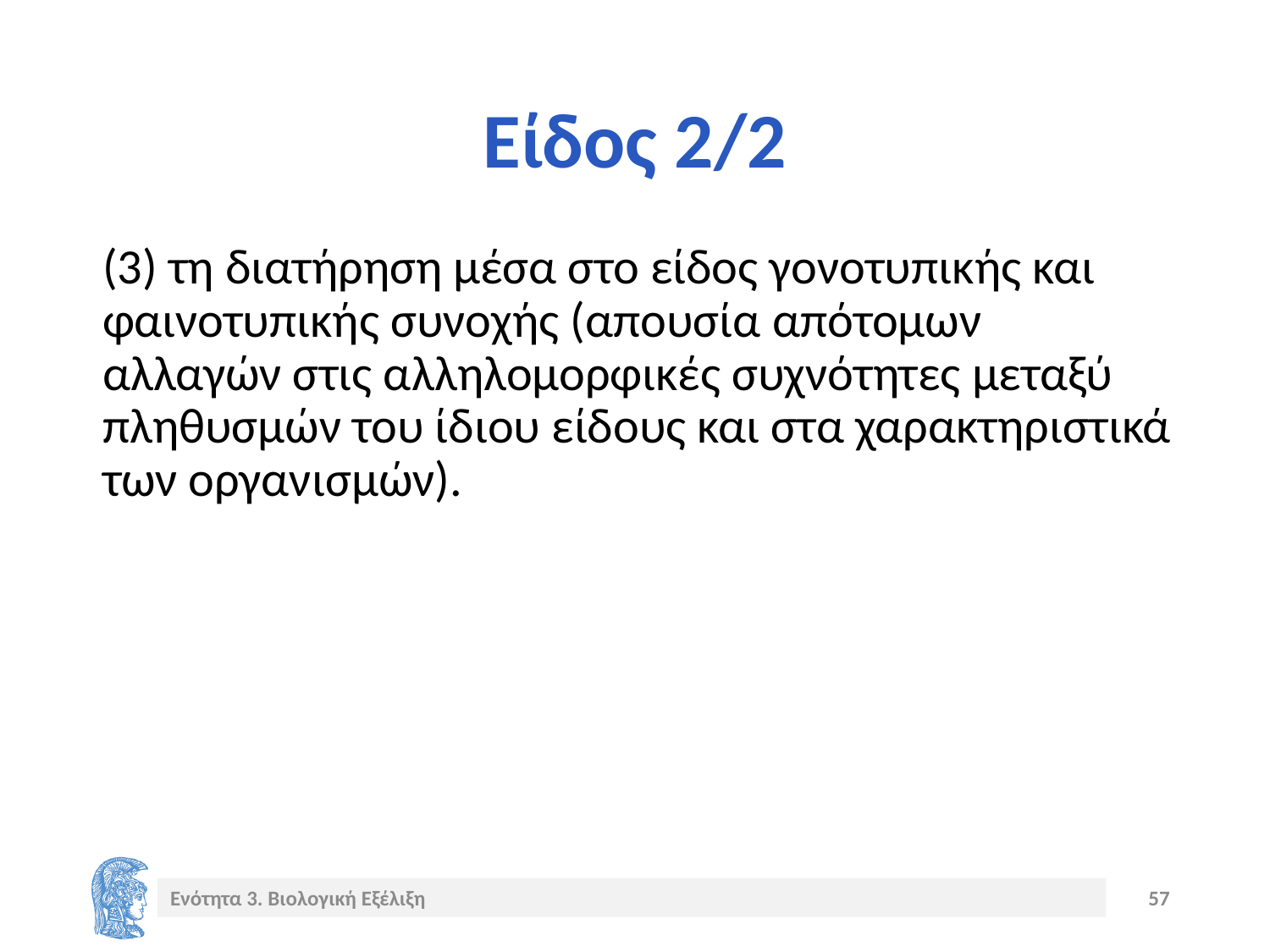

# Είδος 2/2
(3) τη διατήρηση μέσα στο είδος γονοτυπικής και φαινοτυπικής συνοχής (απουσία απότομων αλλαγών στις αλληλομορφικές συχνότητες μεταξύ πληθυσμών του ίδιου είδους και στα χαρακτηριστικά των οργανισμών).
Ενότητα 3. Βιολογική Εξέλιξη
57